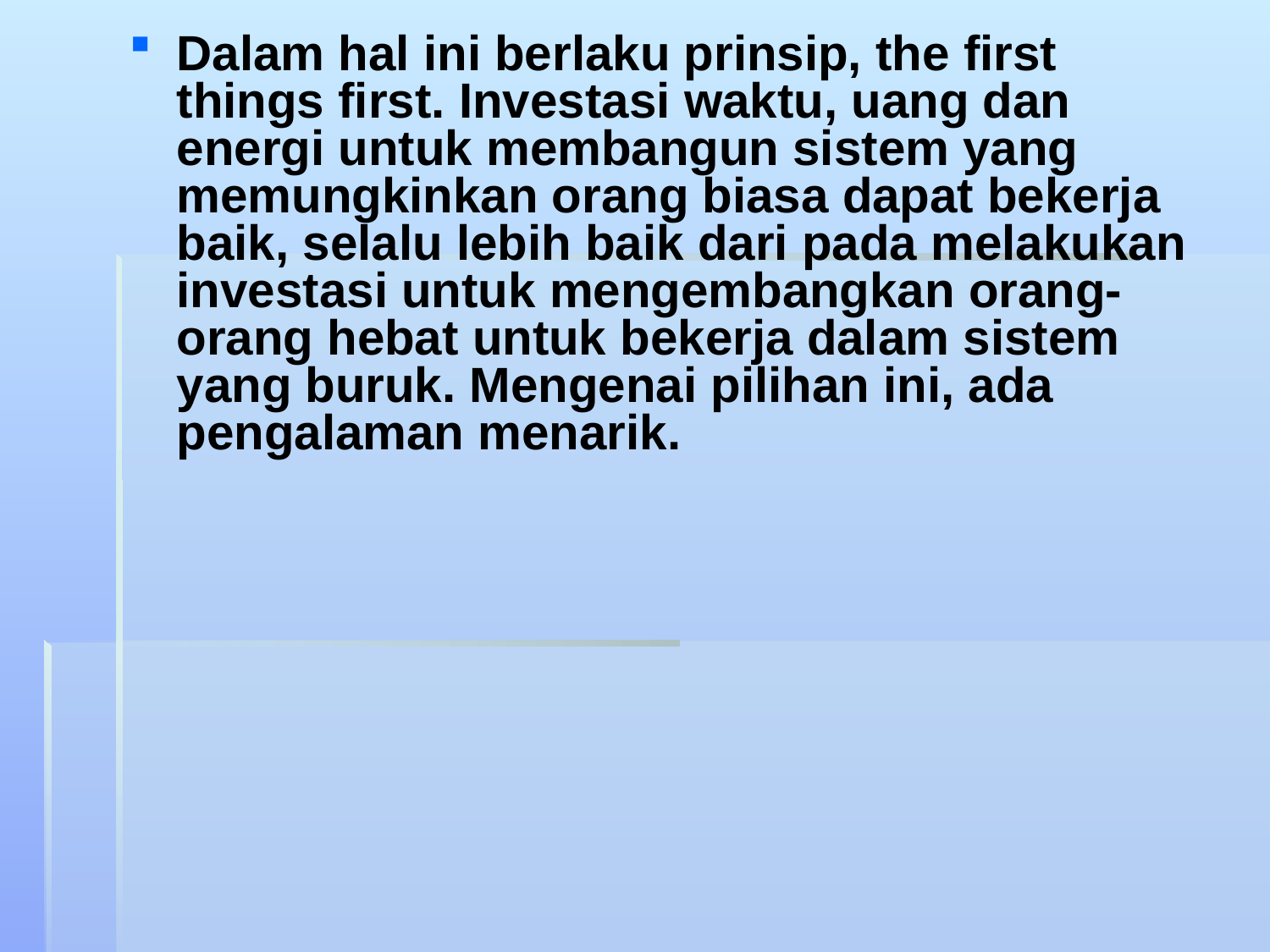

Dalam hal ini berlaku prinsip, the first things first. Investasi waktu, uang dan energi untuk membangun sistem yang memungkinkan orang biasa dapat bekerja baik, selalu lebih baik dari pada melakukan investasi untuk mengembangkan orang-orang hebat untuk bekerja dalam sistem yang buruk. Mengenai pilihan ini, ada pengalaman menarik.

#